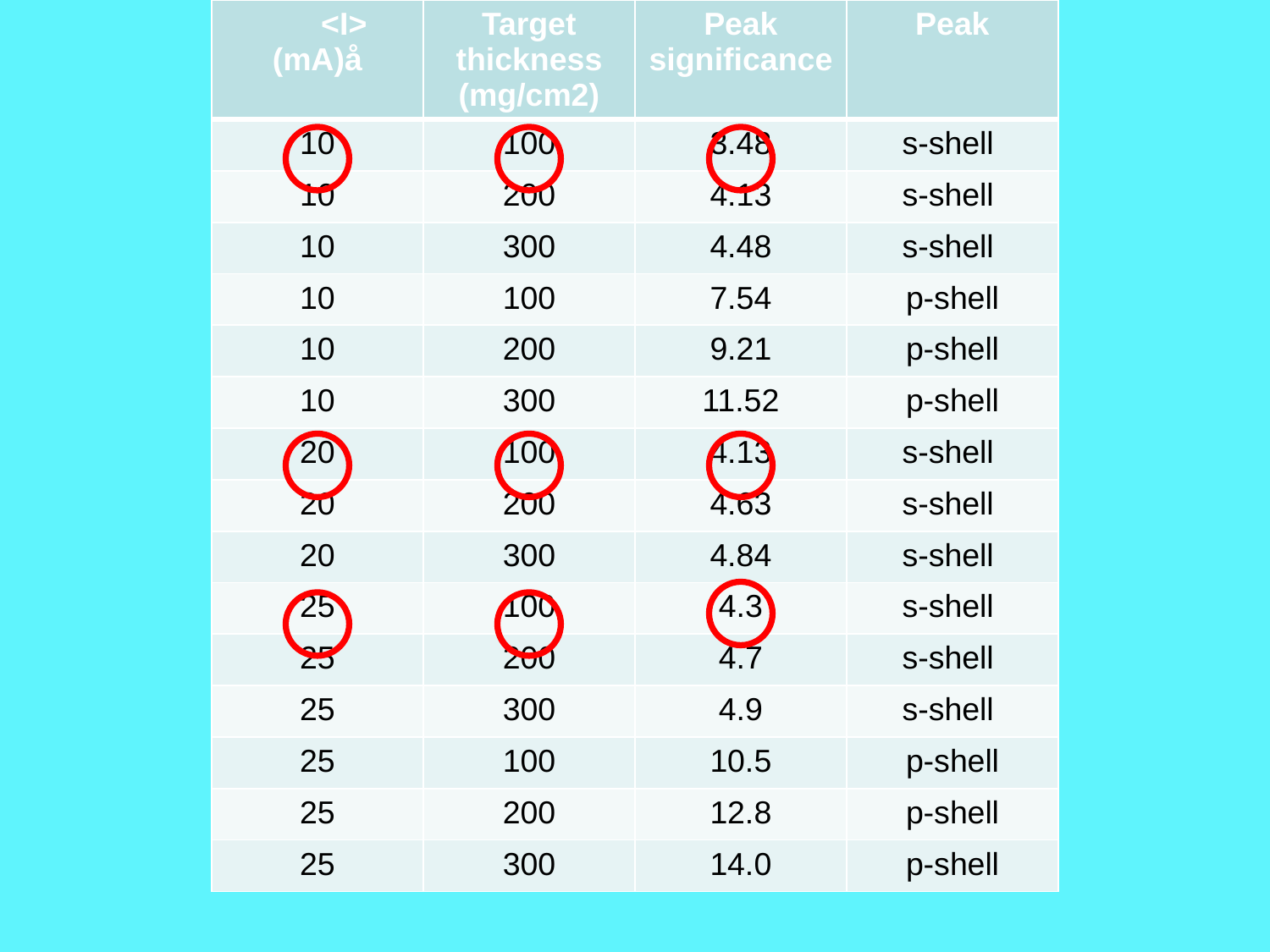

| <I> (mA)å | Target thickness (mg/cm2) | Peak significance | Peak |
| --- | --- | --- | --- |
| 10 | 100 | 3.48 | s-shell |
| 10 | 200 | 4.13 | s-shell |
| 10 | 300 | 4.48 | s-shell |
| 10 | 100 | 7.54 | p-shell |
| 10 | 200 | 9.21 | p-shell |
| 10 | 300 | 11.52 | p-shell |
| 20 | 100 | 4.13 | s-shell |
| 20 | 200 | 4.63 | s-shell |
| 20 | 300 | 4.84 | s-shell |
| 25 | 100 | 4.3 | s-shell |
| 25 | 200 | 4.7 | s-shell |
| 25 | 300 | 4.9 | s-shell |
| 25 | 100 | 10.5 | p-shell |
| 25 | 200 | 12.8 | p-shell |
| 25 | 300 | 14.0 | p-shell |